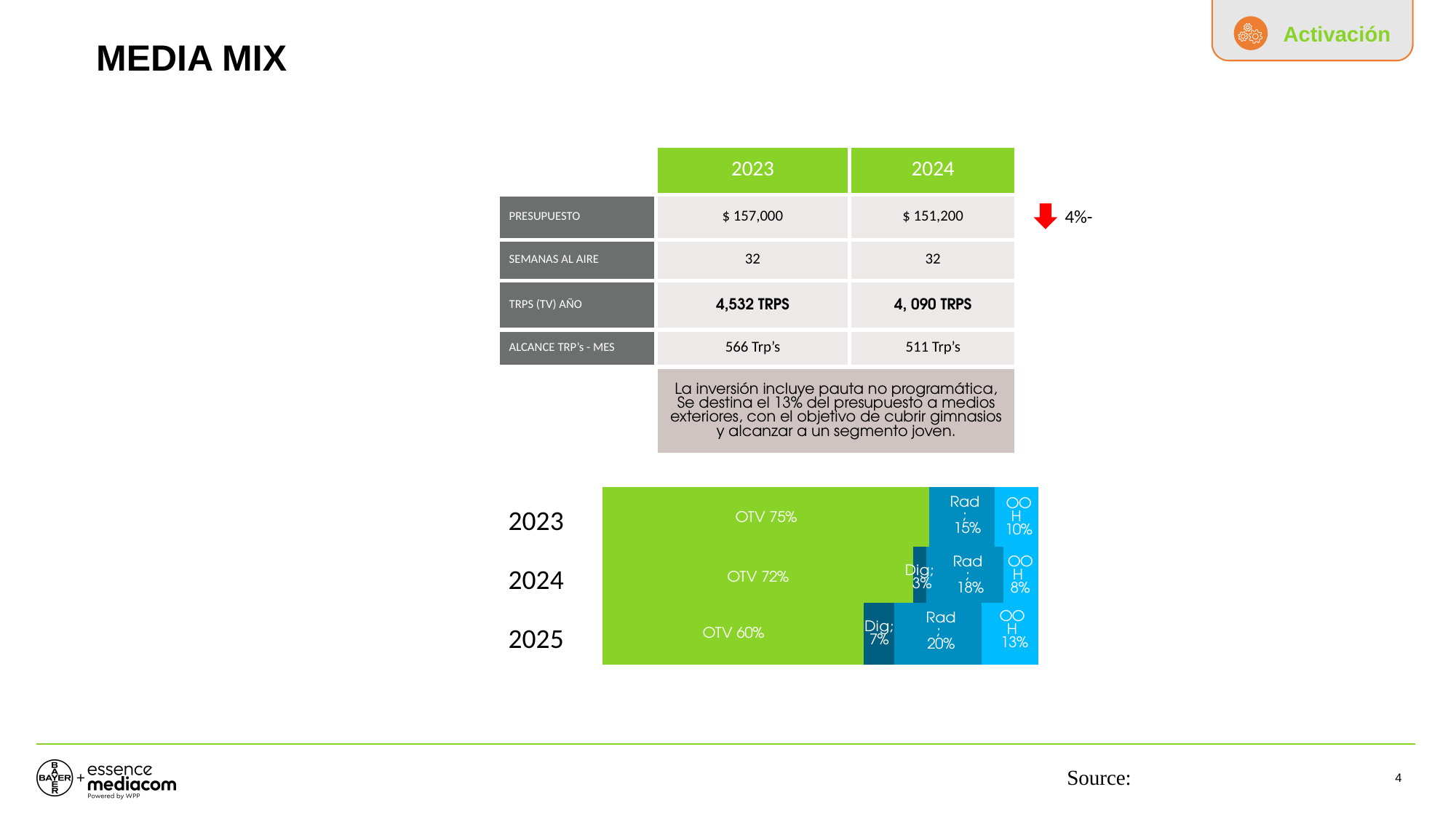

Activación

# MEDIA MIX
|  | 2023 | 2024 |
| --- | --- | --- |
| PRESUPUESTO | $ 157,000 | $ 151,200 |
| SEMANAS AL AIRE | 32 | 32 |
| TRPS (TV) AÑO | 4,532 TRPS | 4, 090 TRPS |
| ALCANCE TRP’s - MES | 566 Trp’s | 511 Trp’s |
|  | La inversión incluye pauta no programática, Se destina el 13% del presupuesto a medios exteriores, con el objetivo de cubrir gimnasios y alcanzar a un segmento joven. |  |
4%-

### Chart

| Category | Video | Social | Influencers | Display | Search | OOH | PTV | Rad | Digital | OTV |
|---|---|---|---|---|---|---|---|---|---|---|
| SOI% | 0.0 | 0.0 | 0.0 | 0.0 | 0.0 | 0.1 | None | 0.15 | None | 0.75 |
2023

2024

2025

### Chart

| Category | Video | Social | Influencers | Display | Search | OOH | PTV | Rad | Dig | OTV |
|---|---|---|---|---|---|---|---|---|---|---|
| SOI% | 0.0 | 0.0 | 0.0 | 0.0 | 0.0 | 0.08 | 0.0 | 0.18 | 0.03 | 0.72 |

### Chart

| Category | Video | Social | Influencers | Display | Search | OOH | PTV | Rad | Dig | OTV |
|---|---|---|---|---|---|---|---|---|---|---|
| SOI% | 0.0 | 0.0 | 0.0 | 0.0 | 0.0 | 0.13 | None | 0.2 | 0.07 | 0.6 |
Source:
4